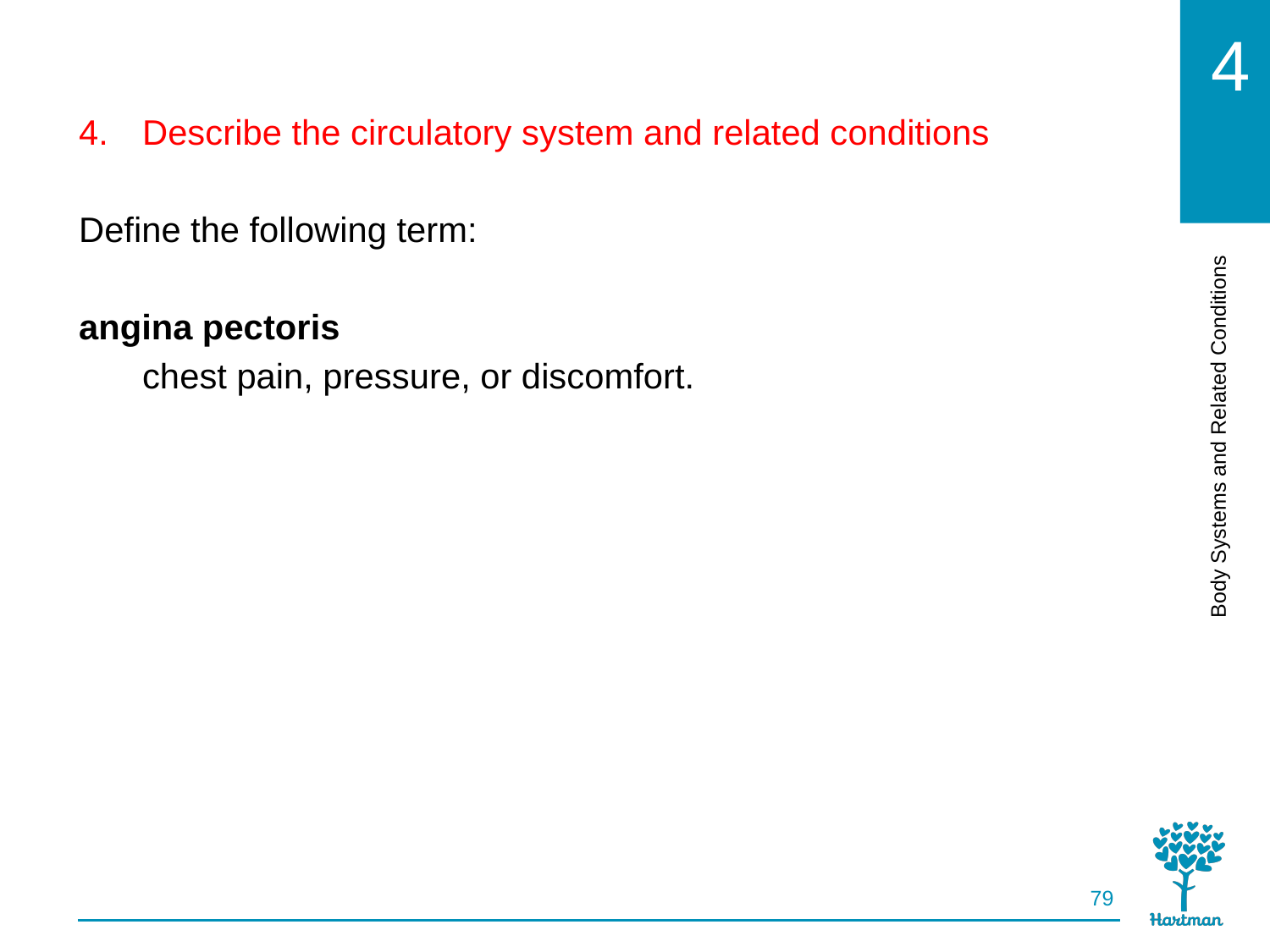

# LO4, key term 2
Describe the circulatory system and related conditions

Define the following term:

angina pectoris
chest pain, pressure, or discomfort.

79